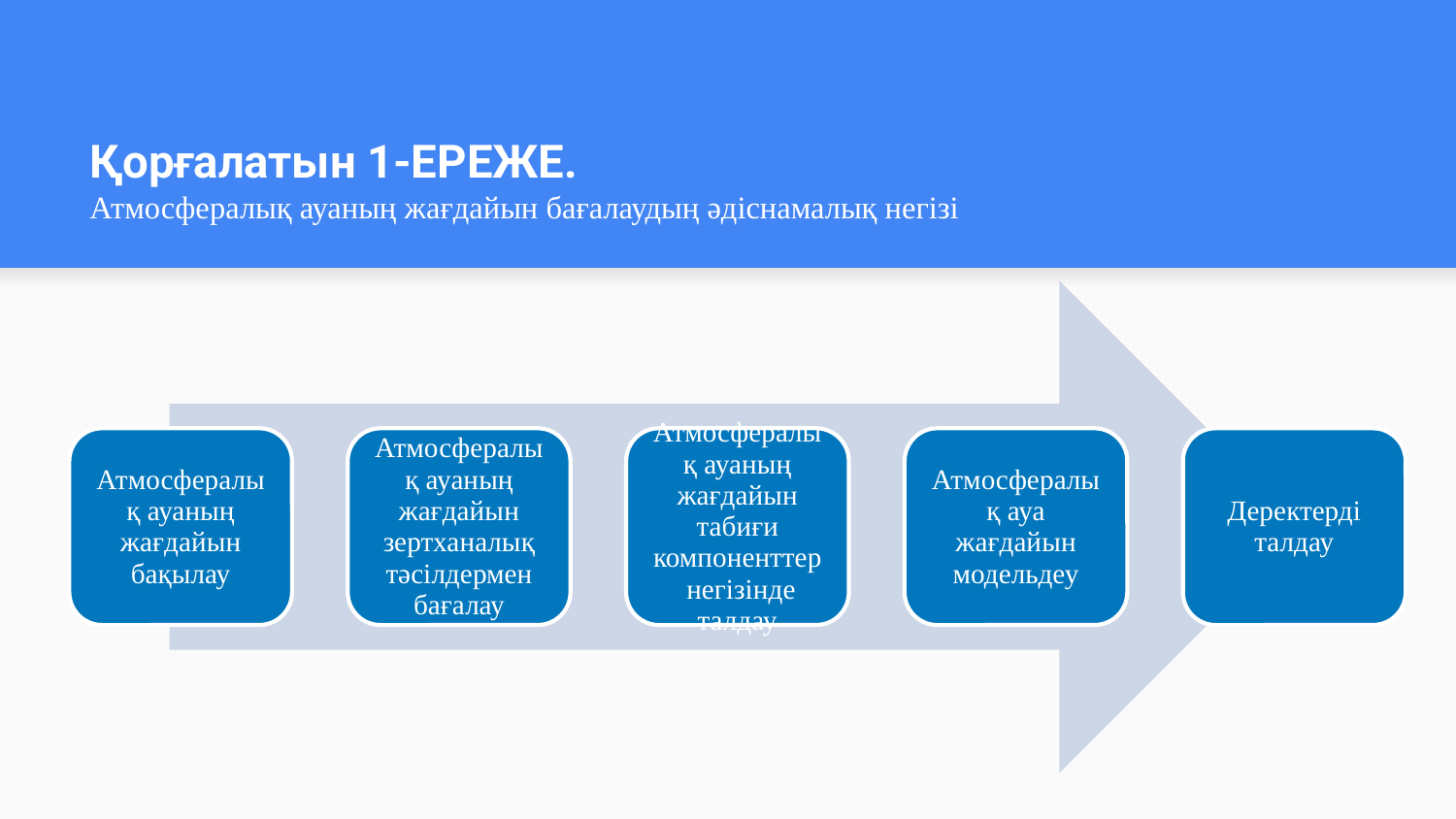

# Қорғалатын 1-ЕРЕЖЕ. Атмосфералық ауаның жағдайын бағалаудың әдіснамалық негізі
Атмосфералық ауаның жағдайын бақылау
Атмосфералық ауаның жағдайын зертханалық тәсілдермен бағалау
Атмосфералық ауаның жағдайын табиғи компоненттер  негізінде талдау
Атмосфералық ауа жағдайын модельдеу
Деректерді талдау